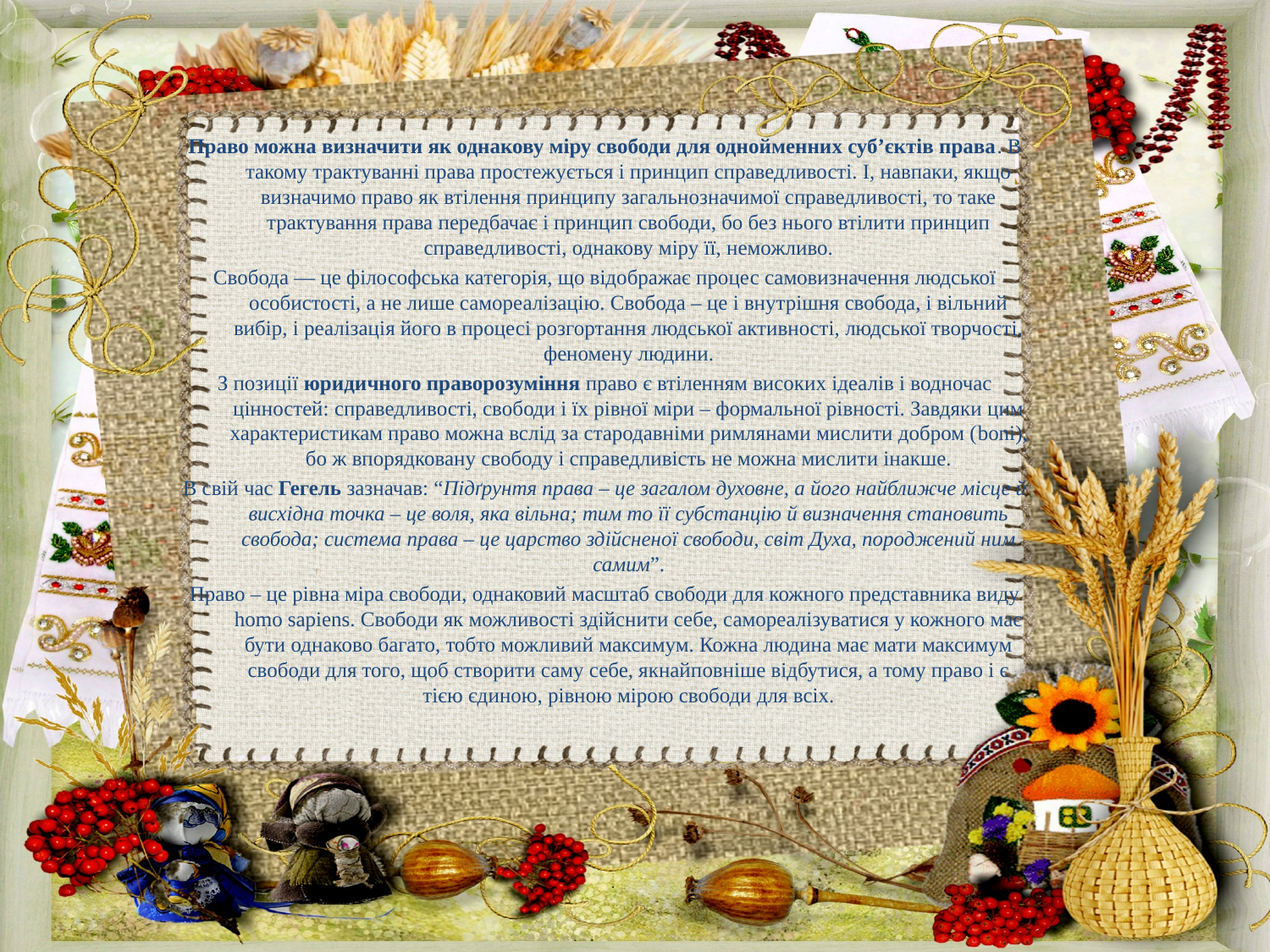

Право можна визначити як однакову міру свободи для однойменних суб’єктів права. В такому трактуванні права простежується і принцип справедливості. І, навпаки, якщо визначимо право як втілення принципу загальнозначимої справедливості, то таке трактування права передбачає і принцип свободи, бо без нього втілити принцип справедливості, однакову міру її, неможливо.
Свобода — це філософська категорія, що відображає процес самовизначення людської особистості, а не лише самореалізацію. Свобода – це і внутрішня свобода, і вільний вибір, і реалізація його в процесі розгортання людської активності, людської творчості, феномену людини.
З позиції юридичного праворозуміння право є втіленням високих ідеалів і водночас цінностей: справедливості, свободи і їх рівної міри – формальної рівності. Завдяки цим характеристикам право можна вслід за стародавніми римлянами мислити добром (boni), бо ж впорядковану свободу і справедливість не можна мислити інакше.
В свій час Гегель зазначав: “Підґрунтя права – це загалом духовне, а його найближче місце й висхідна точка – це воля, яка вільна; тим то її субстанцію й визначення становить свобода; система права – це царство здійсненої свободи, світ Духа, породжений ним самим”.
Право – це рівна міра свободи, однаковий масштаб свободи для кожного представника виду homo sapiens. Свободи як можливості здійснити себе, самореалізуватися у кожного має бути однаково багато, тобто можливий максимум. Кожна людина має мати максимум свободи для того, щоб створити саму себе, якнайповніше відбутися, а тому право і є тією єдиною, рівною мірою свободи для всіх.